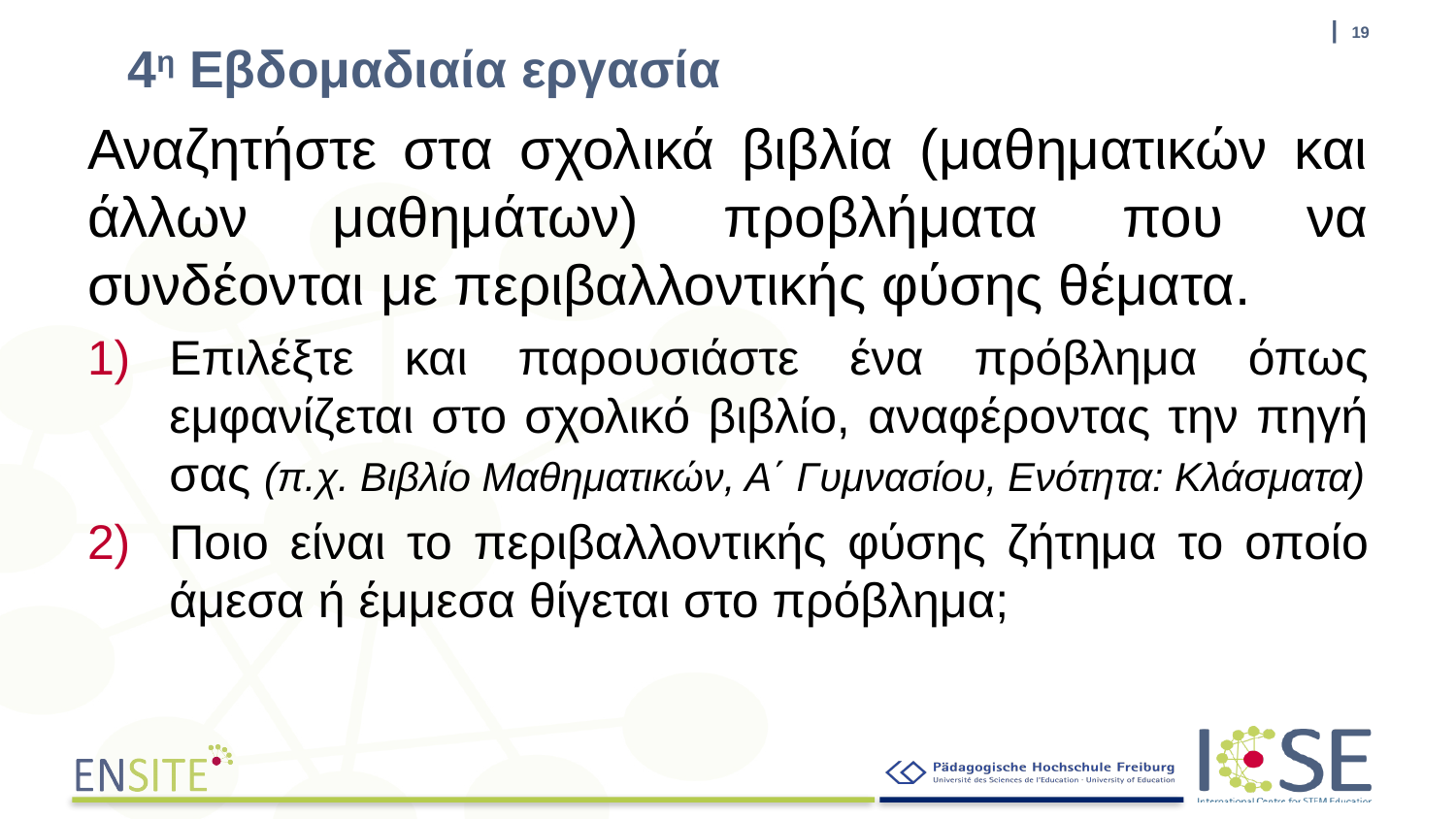

|  19
# 4η Εβδομαδιαία εργασία
Αναζητήστε στα σχολικά βιβλία (μαθηματικών και άλλων μαθημάτων) προβλήματα που να συνδέονται με περιβαλλοντικής φύσης θέματα.
Επιλέξτε και παρουσιάστε ένα πρόβλημα όπως εμφανίζεται στο σχολικό βιβλίο, αναφέροντας την πηγή σας (π.χ. Βιβλίο Μαθηματικών, Α΄ Γυμνασίου, Ενότητα: Κλάσματα)
Ποιο είναι το περιβαλλοντικής φύσης ζήτημα το οποίο άμεσα ή έμμεσα θίγεται στο πρόβλημα;